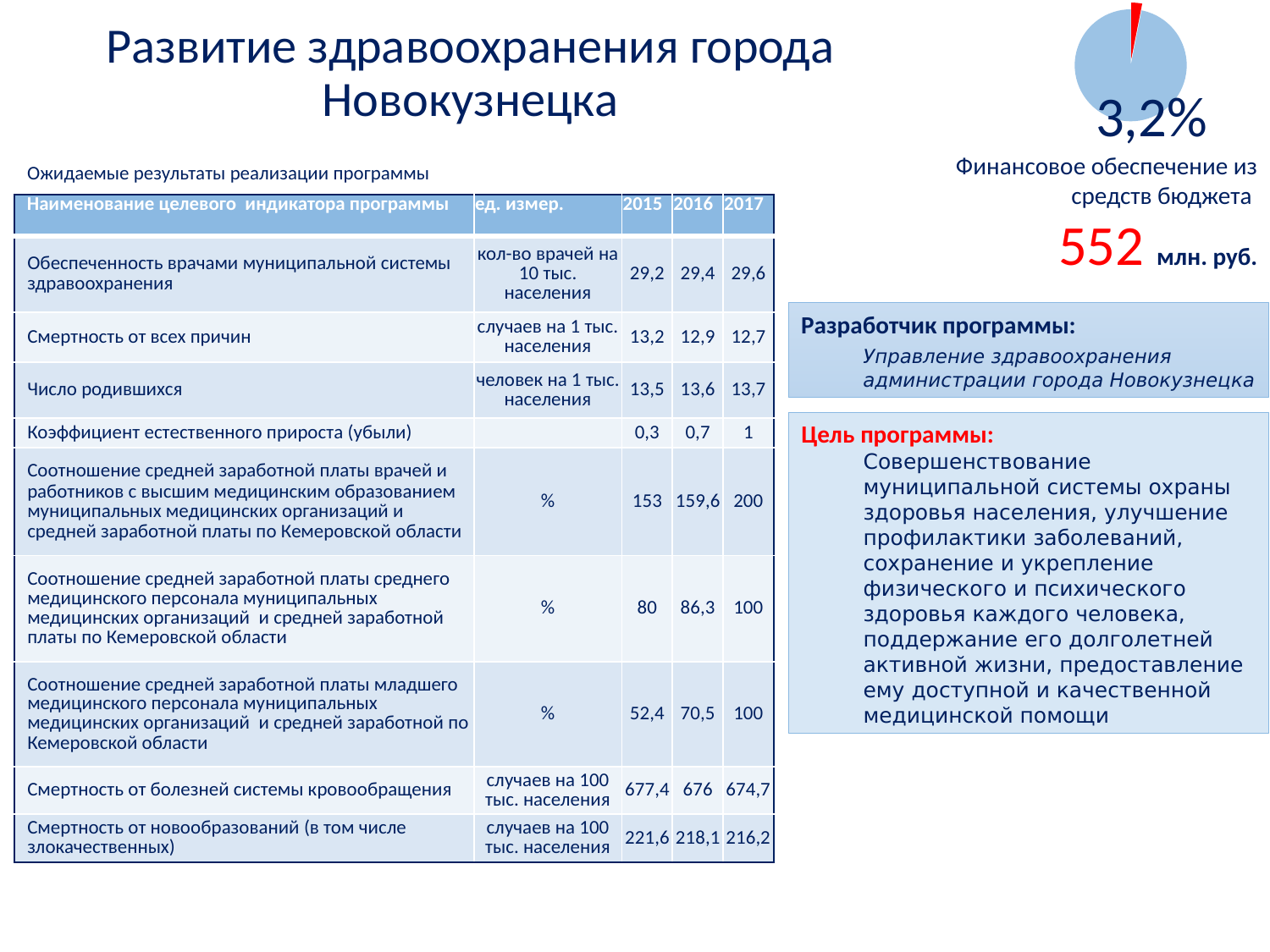

### Chart

| Category | Доля |
|---|---|
| здравоохранение | 3.1 |
| Остальное | 96.9 |
# Развитие здравоохранения города Новокузнецка

3,2%
Финансовое обеспечение из средств бюджета
552 млн. руб.
Ожидаемые результаты реализации программы
| Наименование целевого индикатора программы | ед. измер. | 2015 | 2016 | 2017 |
| --- | --- | --- | --- | --- |
| Обеспеченность врачами муниципальной системы здравоохранения | кол-во врачей на 10 тыс. населения | 29,2 | 29,4 | 29,6 |
| Смертность от всех причин | случаев на 1 тыс. населения | 13,2 | 12,9 | 12,7 |
| Число родившихся | человек на 1 тыс. населения | 13,5 | 13,6 | 13,7 |
| Коэффициент естественного прироста (убыли) |  | 0,3 | 0,7 | 1 |
| Соотношение средней заработной платы врачей и работников с высшим медицинским образованием муниципальных медицинских организаций и средней заработной платы по Кемеровской области | % | 153 | 159,6 | 200 |
| Соотношение средней заработной платы среднего медицинского персонала муниципальных медицинских организаций и средней заработной платы по Кемеровской области | % | 80 | 86,3 | 100 |
| Соотношение средней заработной платы младшего медицинского персонала муниципальных медицинских организаций и средней заработной по Кемеровской области | % | 52,4 | 70,5 | 100 |
| Смертность от болезней системы кровообращения | случаев на 100 тыс. населения | 677,4 | 676 | 674,7 |
| Смертность от новообразований (в том числе злокачественных) | случаев на 100 тыс. населения | 221,6 | 218,1 | 216,2 |
Разработчик программы:
	Управление здравоохранения администрации города Новокузнецка
Цель программы:
	Совершенствование муниципальной системы охраны здоровья населения, улучшение профилактики заболеваний, сохранение и укрепление физического и психического здоровья каждого человека, поддержание его долголетней активной жизни, предоставление ему доступной и качественной медицинской помощи
29